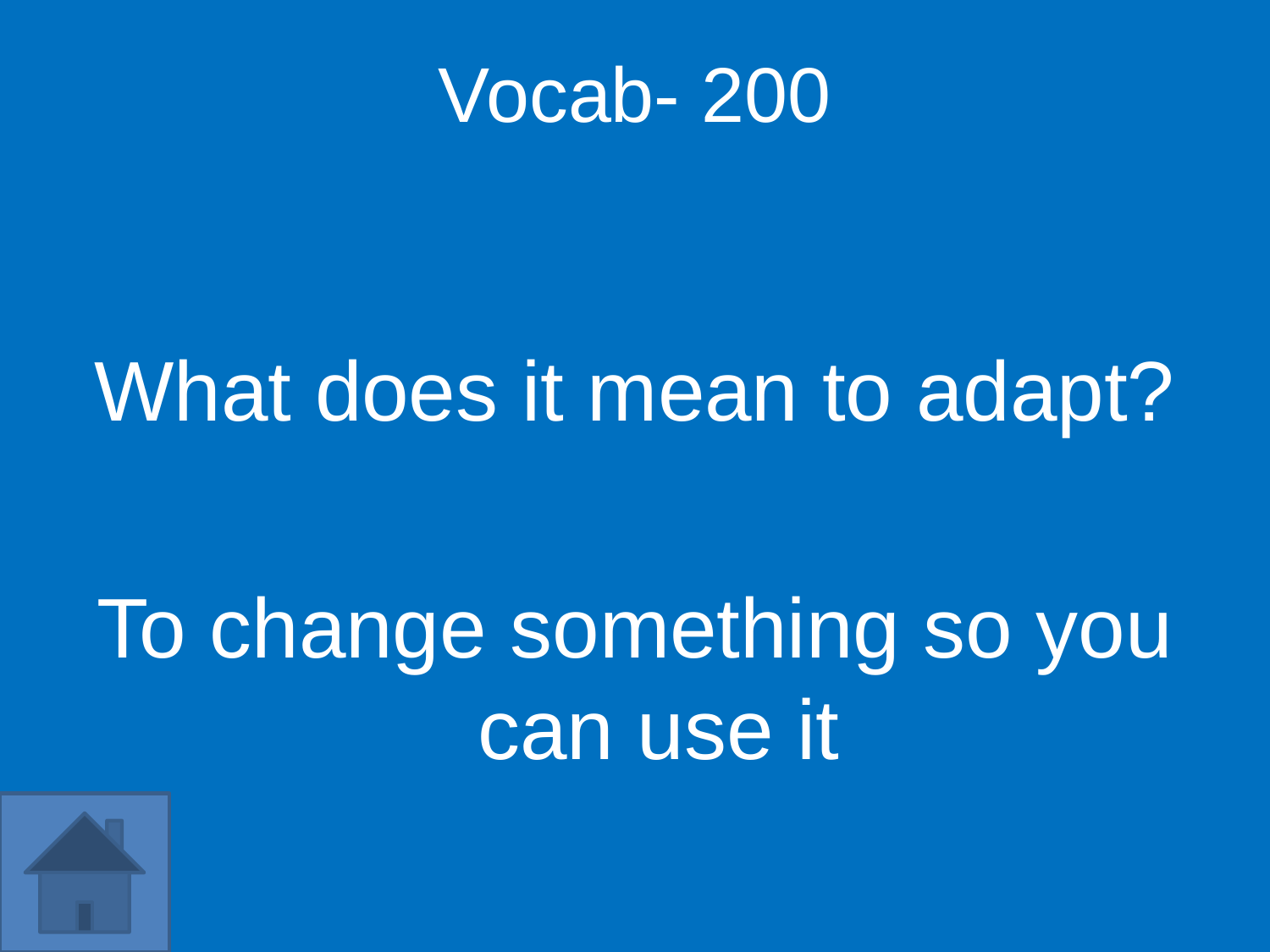

Vocab- 200

What does it mean to adapt?

To change something so you can use it